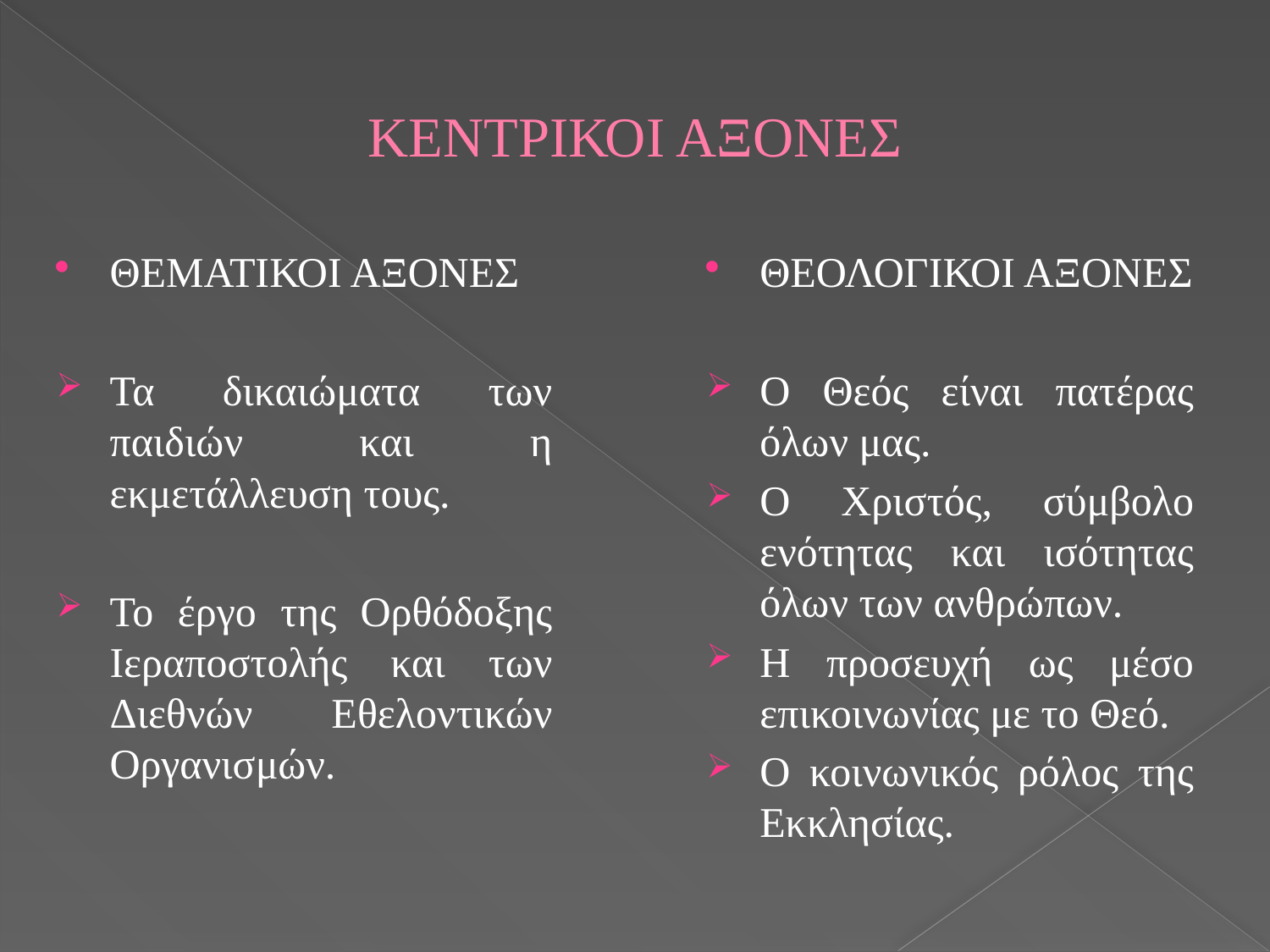

# ΚΕΝΤΡΙΚΟΙ ΑΞΟΝΕΣ
ΘΕΜΑΤΙΚΟΙ ΑΞΟΝΕΣ

Τα δικαιώματα των παιδιών και η εκμετάλλευση τους.

Το έργο της Ορθόδοξης Ιεραποστολής και των Διεθνών Εθελοντικών Οργανισμών.

ΘΕΟΛΟΓΙΚΟΙ ΑΞΟΝΕΣ

Ο Θεός είναι πατέρας όλων μας.
Ο Χριστός, σύμβολο ενότητας και ισότητας όλων των ανθρώπων.
Η προσευχή ως μέσο επικοινωνίας με το Θεό.
Ο κοινωνικός ρόλος της Εκκλησίας.